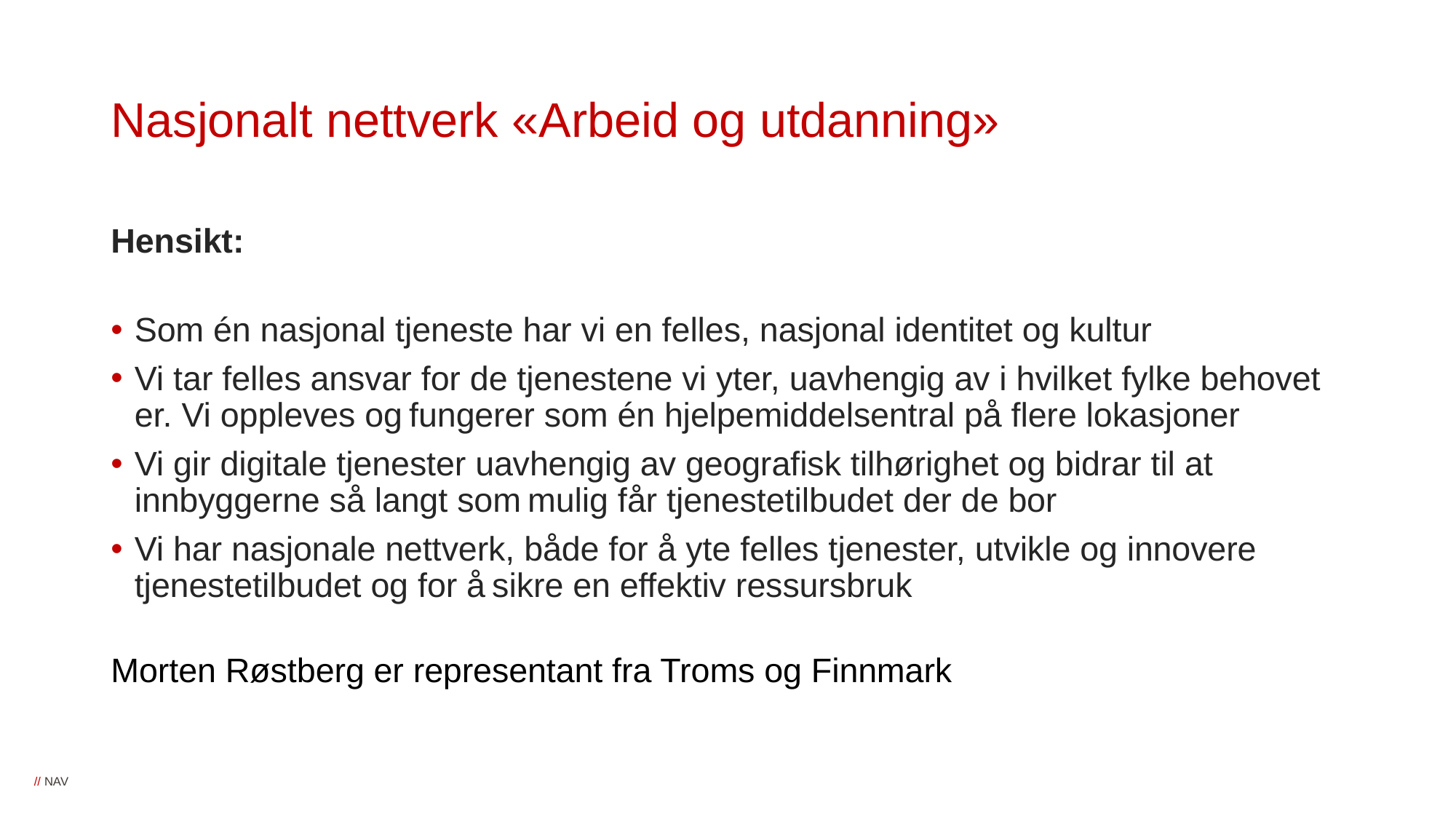

# Nasjonalt nettverk «Arbeid og utdanning»
Hensikt:
Som én nasjonal tjeneste har vi en felles, nasjonal identitet og kultur​
Vi tar felles ansvar for de tjenestene vi yter, uavhengig av i hvilket fylke behovet er. Vi oppleves og fungerer som én hjelpemiddelsentral på flere lokasjoner​
Vi gir digitale tjenester uavhengig av geografisk tilhørighet og bidrar til at innbyggerne så langt som mulig får tjenestetilbudet der de bor​
Vi har nasjonale nettverk, både for å yte felles tjenester, utvikle og innovere tjenestetilbudet og for å sikre en effektiv ressursbruk
Morten Røstberg er representant fra Troms og Finnmark